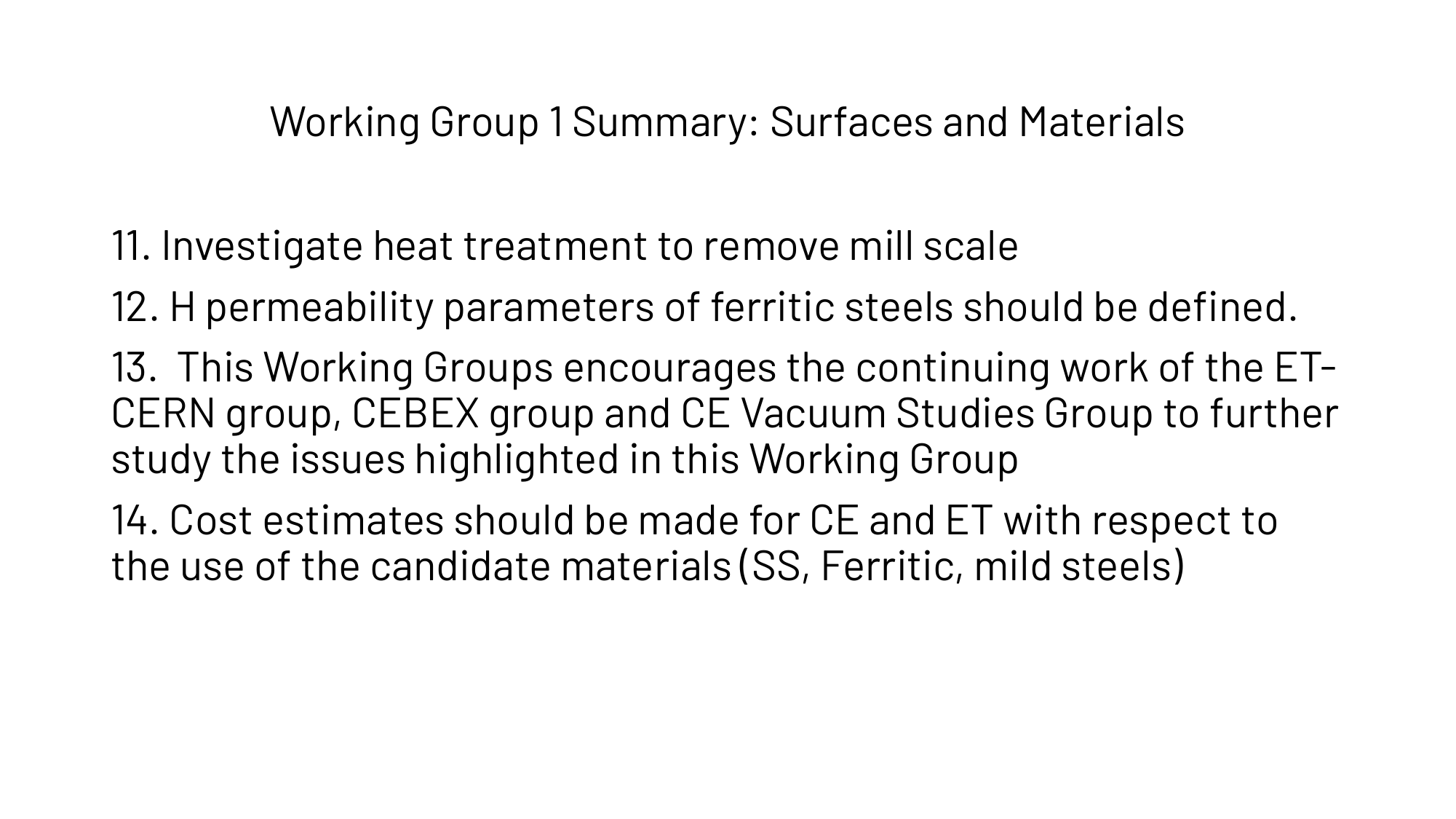

# Working Group 1 Summary: Surfaces and Materials
11. Investigate heat treatment to remove mill scale
12. H permeability parameters of ferritic steels should be defined.
13.  This Working Groups encourages the continuing work of the ET-CERN group, CEBEX group and CE Vacuum Studies Group to further study the issues highlighted in this Working Group
14. Cost estimates should be made for CE and ET with respect to the use of the candidate materials (SS, Ferritic, mild steels)